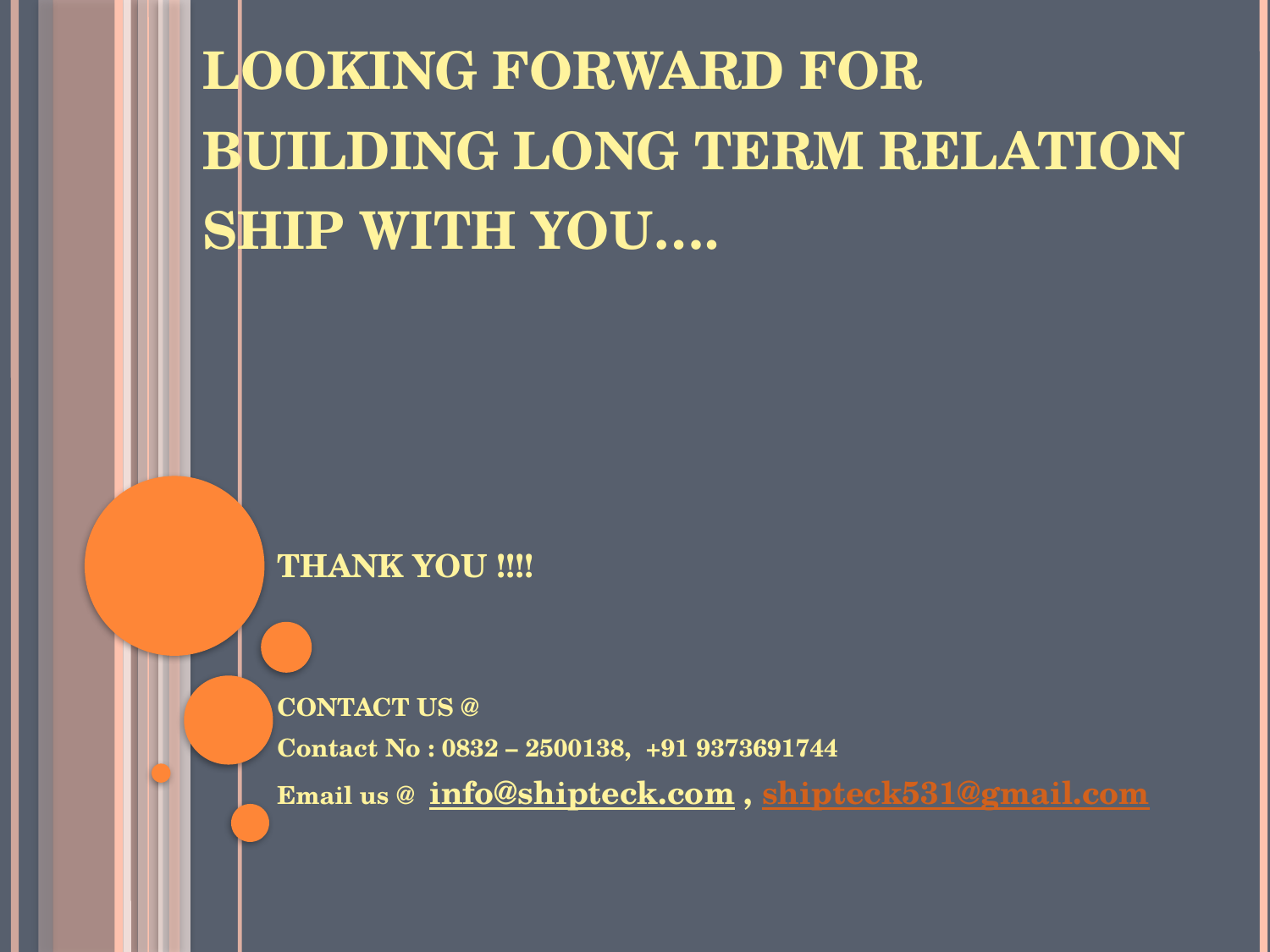

# LOOKING FORWARD FOR BUILDING LONG TERM RELATION SHIP WITH YOU….
THANK YOU !!!!

CONTACT US @
Contact No : 0832 – 2500138,  +91 9373691744
Email us @  info@shipteck.com , shipteck531@gmail.com